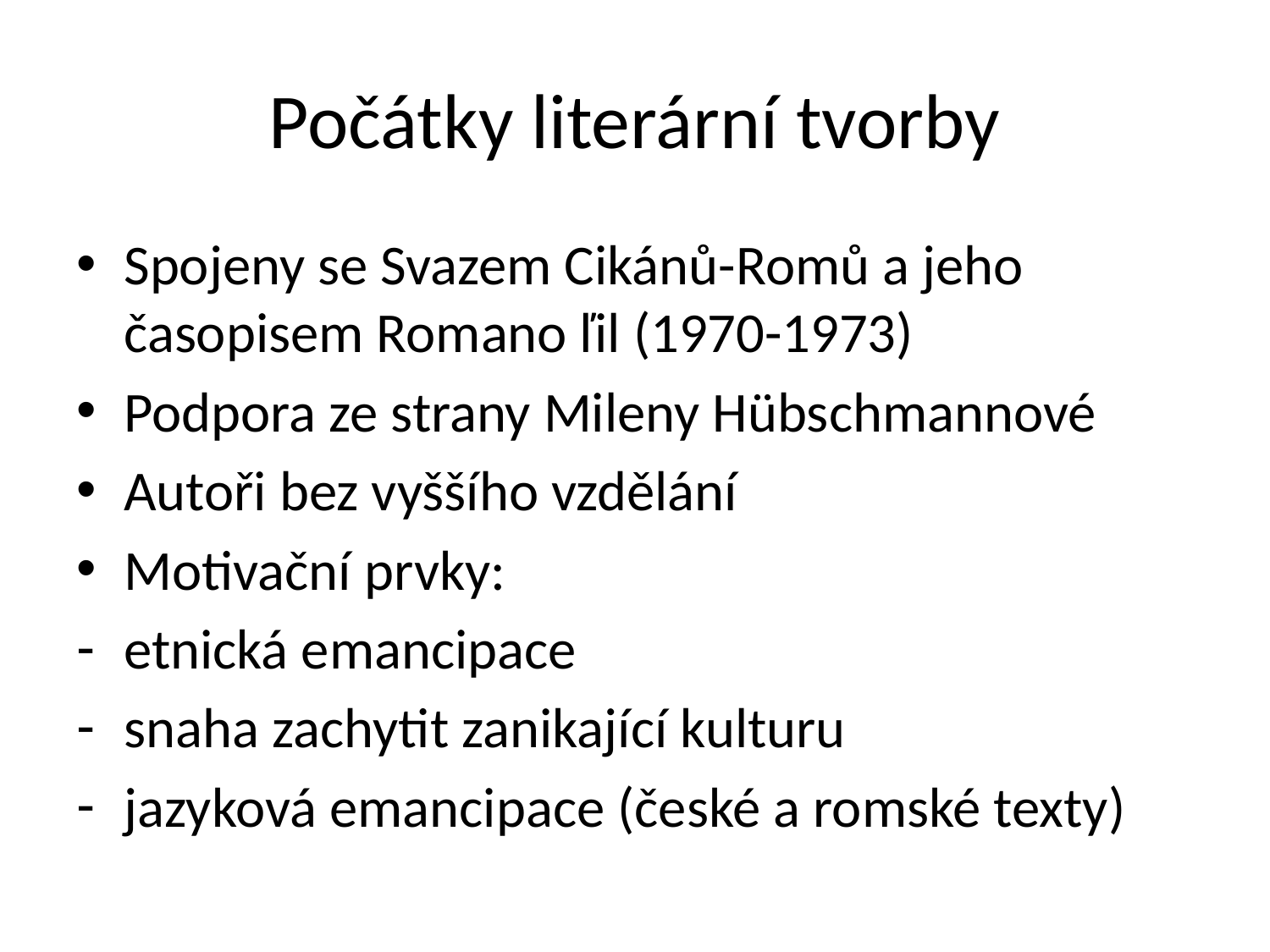

# Počátky literární tvorby
Spojeny se Svazem Cikánů-Romů a jeho časopisem Romano ľil (1970-1973)
Podpora ze strany Mileny Hübschmannové
Autoři bez vyššího vzdělání
Motivační prvky:
etnická emancipace
snaha zachytit zanikající kulturu
jazyková emancipace (české a romské texty)